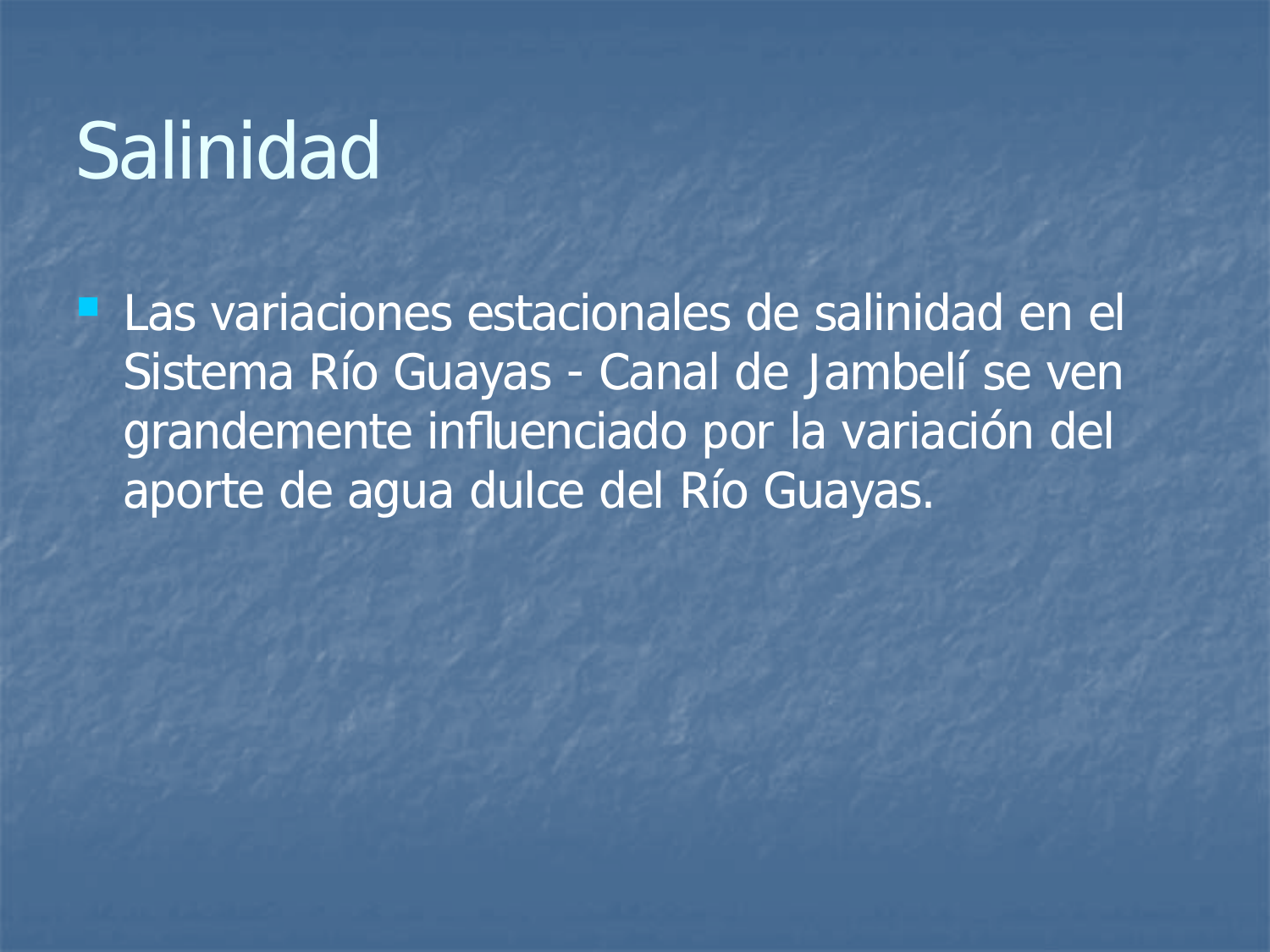

# Salinidad
Las variaciones estacionales de salinidad en el Sistema Río Guayas - Canal de Jambelí se ven grandemente influenciado por la variación del aporte de agua dulce del Río Guayas.